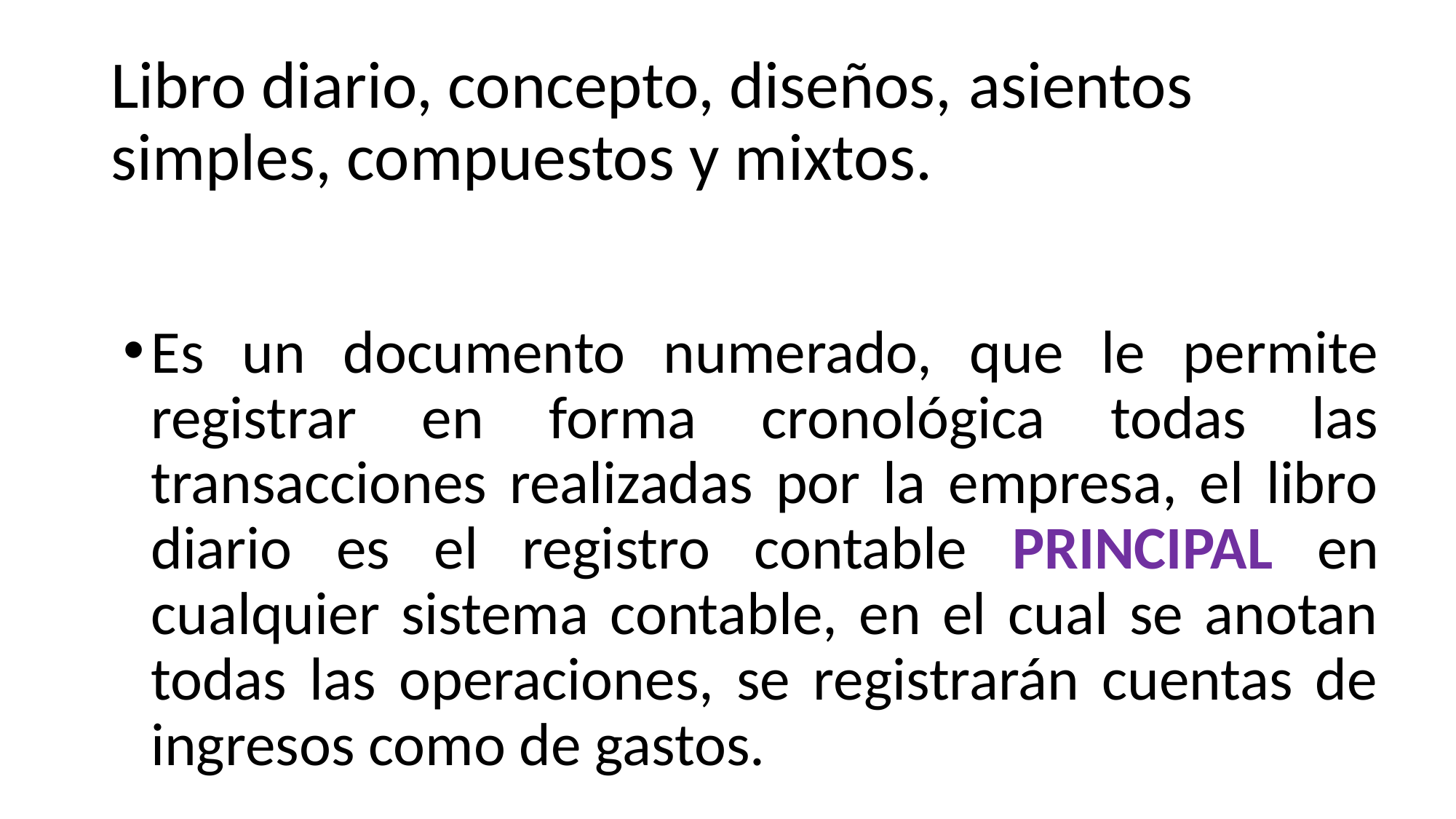

# Libro diario, concepto, diseños, asientos simples, compuestos y mixtos.
Es un documento numerado, que le permite registrar en forma cronológica todas las transacciones realizadas por la empresa, el libro diario es el registro contable PRINCIPAL en cualquier sistema contable, en el cual se anotan todas las operaciones, se registrarán cuentas de ingresos como de gastos.